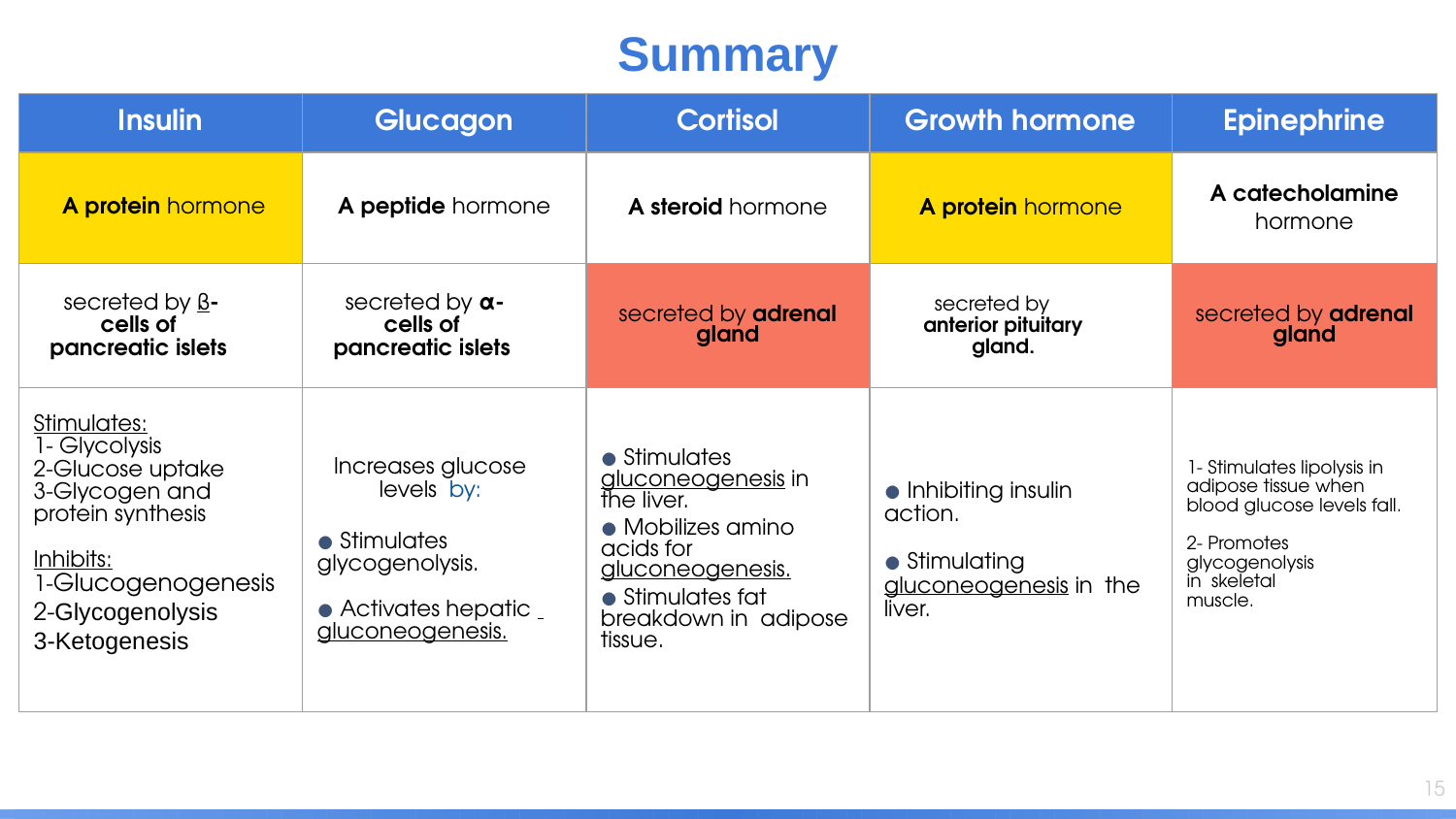

Summary
| Insulin | Glucagon | Cortisol | Growth hormone | Epinephrine |
| --- | --- | --- | --- | --- |
| A protein hormone | A peptide hormone | A steroid hormone | A protein hormone | A catecholamine hormone |
| secreted by ß-cells of pancreatic islets | secreted by α-cells of pancreatic islets | secreted by adrenal gland | secreted by anterior pituitary gland. | secreted by adrenal gland |
| Stimulates: 1- Glycolysis 2-Glucose uptake 3-Glycogen and protein synthesis Inhibits: 1-Glucogenogenesis 2-Glycogenolysis 3-Ketogenesis | Increases glucose levels by: ● Stimulates glycogenolysis. ● Activates hepatic gluconeogenesis. | ● Stimulates gluconeogenesis in the liver. ● Mobilizes amino acids for gluconeogenesis. ● Stimulates fat breakdown in adipose tissue. | ● Inhibiting insulin action. ● Stimulating gluconeogenesis in the liver. | 1- Stimulates lipolysis in adipose tissue when blood glucose levels fall. 2- Promotes glycogenolysis in skeletal muscle. |
15